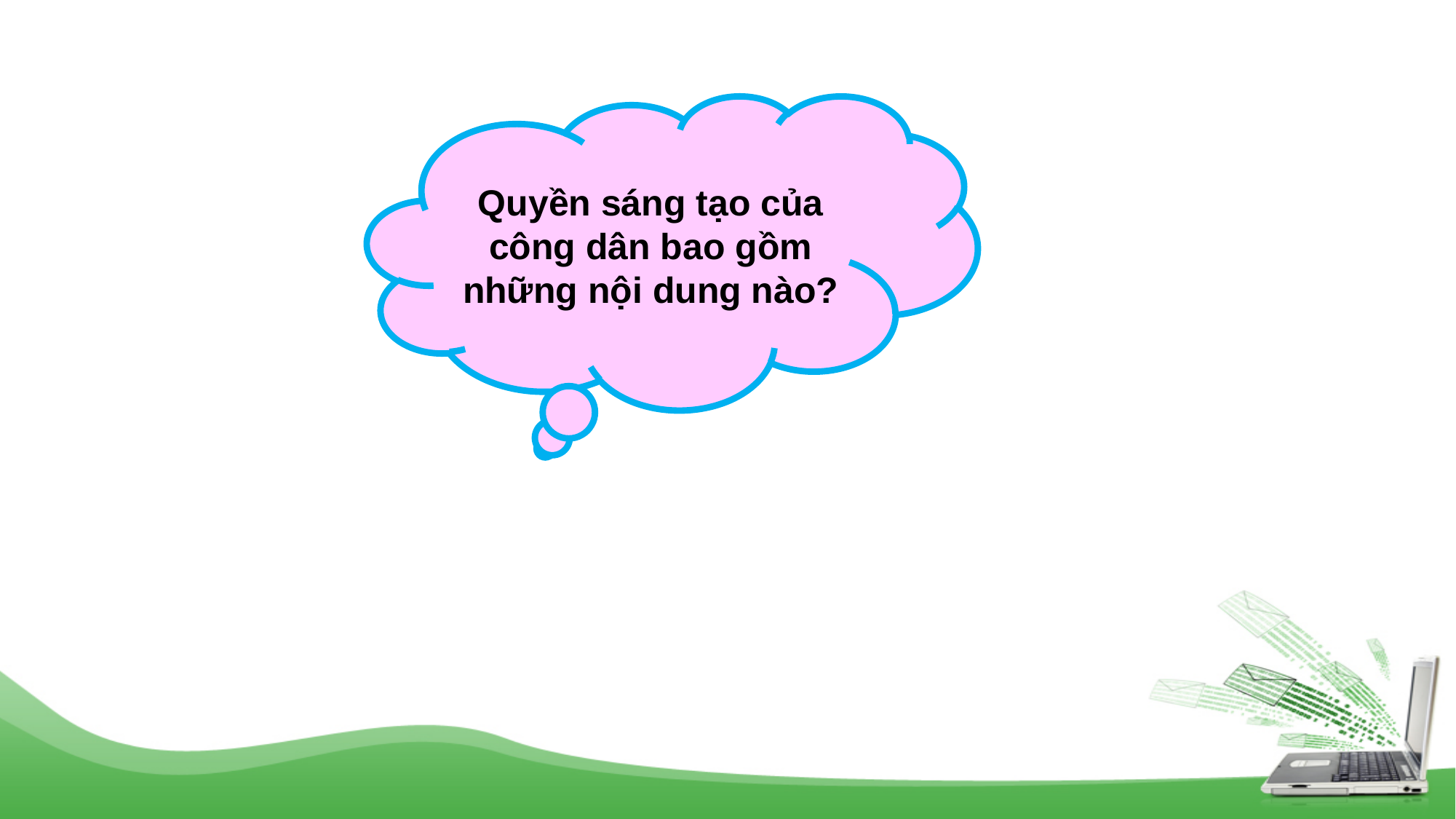

Quyền sáng tạo của công dân bao gồm những nội dung nào?